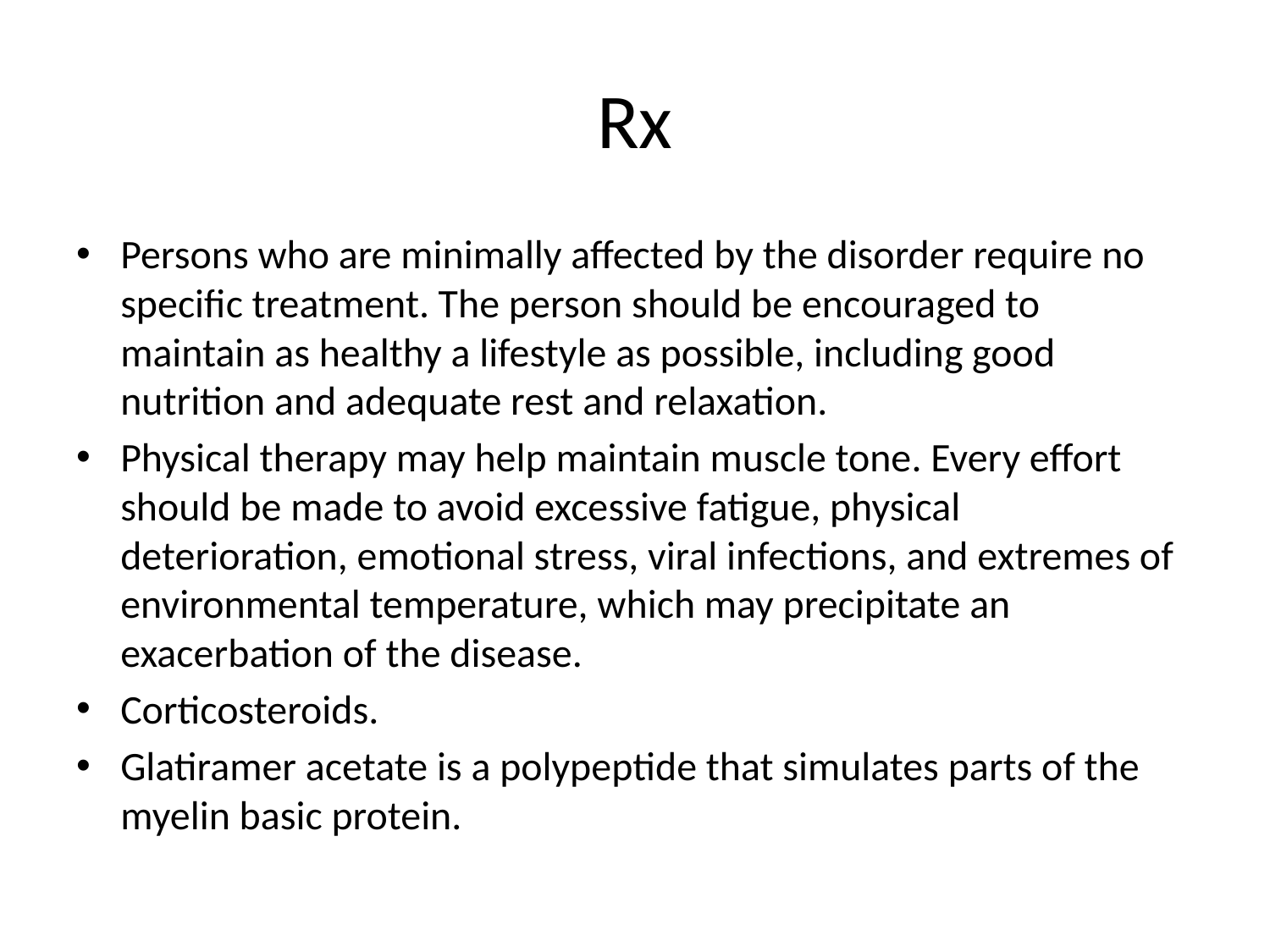

# Rx
Persons who are minimally affected by the disorder require no specific treatment. The person should be encouraged to maintain as healthy a lifestyle as possible, including good nutrition and adequate rest and relaxation.
Physical therapy may help maintain muscle tone. Every effort should be made to avoid excessive fatigue, physical deterioration, emotional stress, viral infections, and extremes of environmental temperature, which may precipitate an exacerbation of the disease.
Corticosteroids.
Glatiramer acetate is a polypeptide that simulates parts of the myelin basic protein.